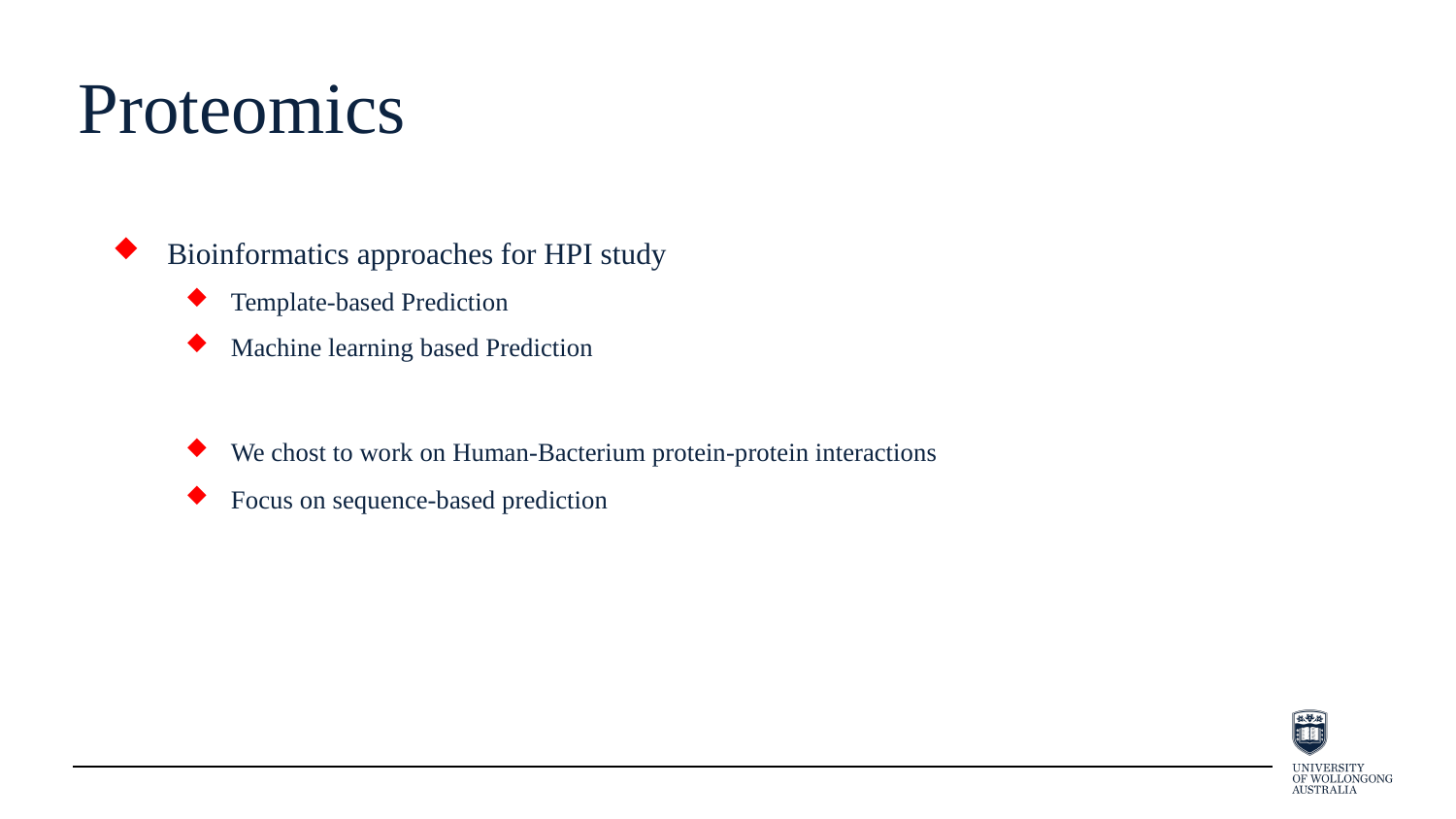

Proteomics
Bioinformatics approaches for HPI study
Template-based Prediction
Machine learning based Prediction

We chost to work on Human-Bacterium protein-protein interactions
Focus on sequence-based prediction